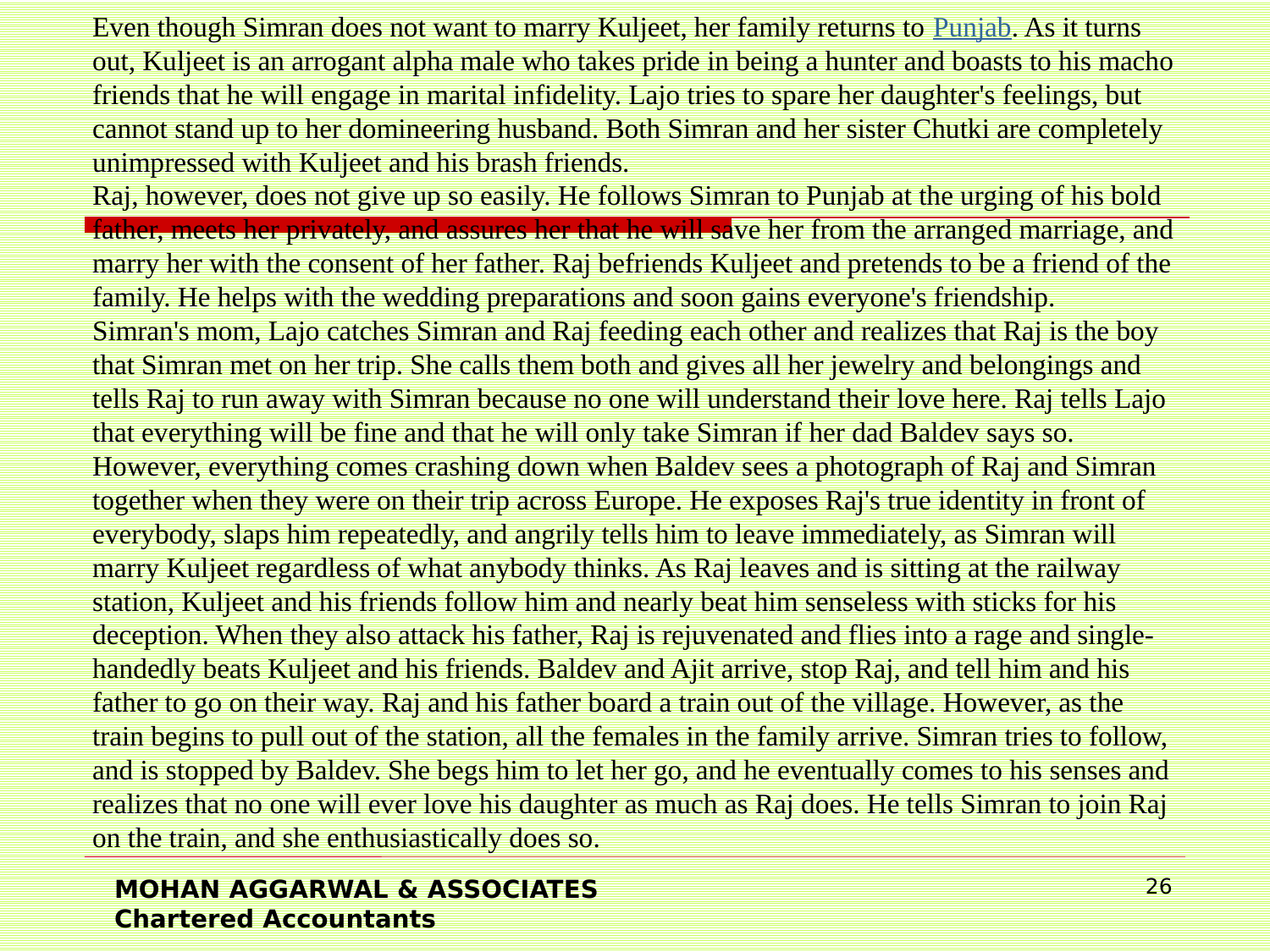

# Even though Simran does not want to marry Kuljeet, her family returns to Punjab. As it turns out, Kuljeet is an arrogant alpha male who takes pride in being a hunter and boasts to his macho friends that he will engage in marital infidelity. Lajo tries to spare her daughter's feelings, but cannot stand up to her domineering husband. Both Simran and her sister Chutki are completely unimpressed with Kuljeet and his brash friends. Raj, however, does not give up so easily. He follows Simran to Punjab at the urging of his bold father, meets her privately, and assures her that he will save her from the arranged marriage, and marry her with the consent of her father. Raj befriends Kuljeet and pretends to be a friend of the family. He helps with the wedding preparations and soon gains everyone's friendship. Simran's mom, Lajo catches Simran and Raj feeding each other and realizes that Raj is the boy that Simran met on her trip. She calls them both and gives all her jewelry and belongings and tells Raj to run away with Simran because no one will understand their love here. Raj tells Lajo that everything will be fine and that he will only take Simran if her dad Baldev says so. However, everything comes crashing down when Baldev sees a photograph of Raj and Simran together when they were on their trip across Europe. He exposes Raj's true identity in front of everybody, slaps him repeatedly, and angrily tells him to leave immediately, as Simran will marry Kuljeet regardless of what anybody thinks. As Raj leaves and is sitting at the railway station, Kuljeet and his friends follow him and nearly beat him senseless with sticks for his deception. When they also attack his father, Raj is rejuvenated and flies into a rage and single-handedly beats Kuljeet and his friends. Baldev and Ajit arrive, stop Raj, and tell him and his father to go on their way. Raj and his father board a train out of the village. However, as the train begins to pull out of the station, all the females in the family arrive. Simran tries to follow, and is stopped by Baldev. She begs him to let her go, and he eventually comes to his senses and realizes that no one will ever love his daughter as much as Raj does. He tells Simran to join Raj on the train, and she enthusiastically does so.
MOHAN AGGARWAL & ASSOCIATES  Chartered Accountants
26